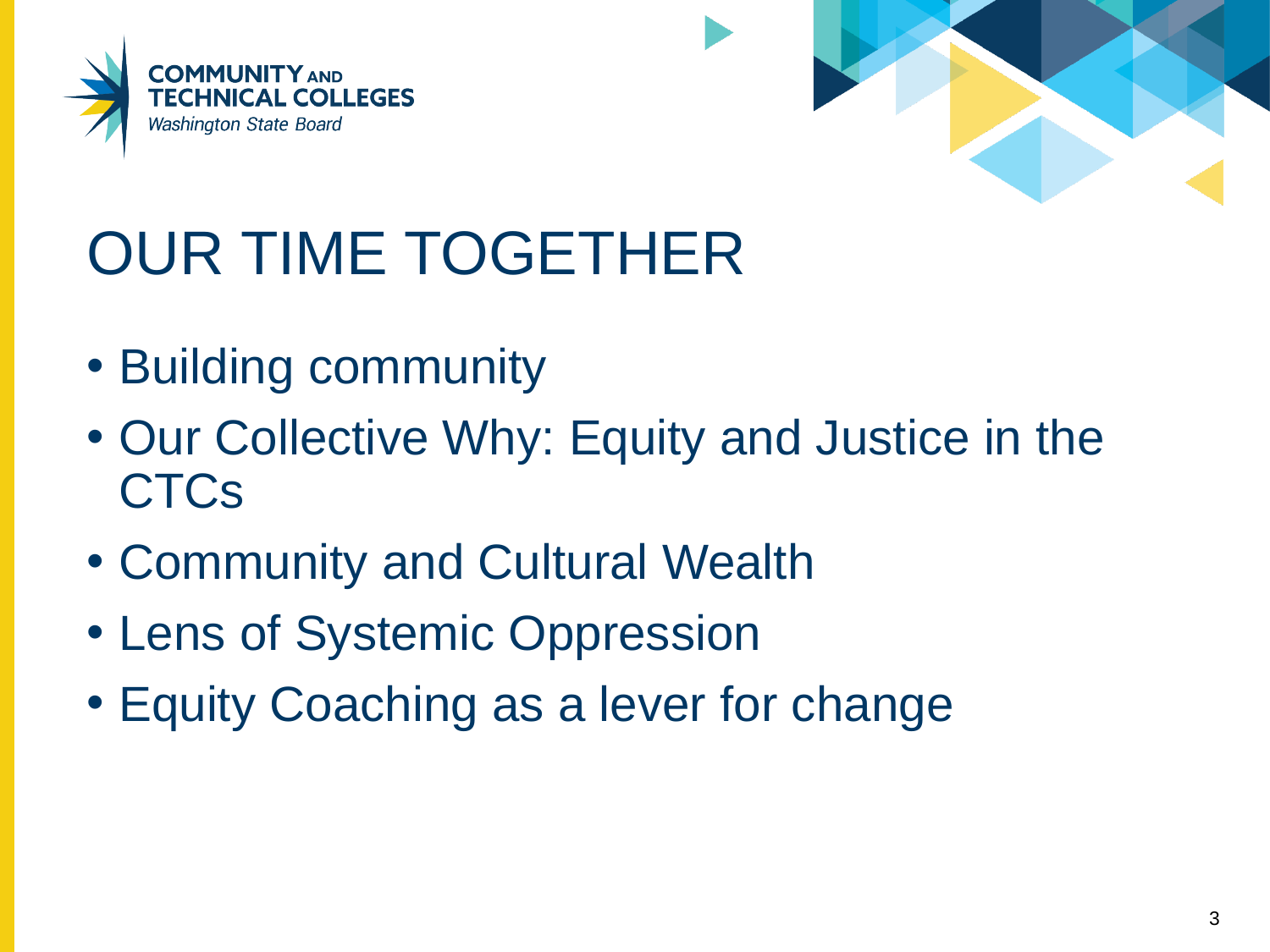

# Our Time together
Building community
Our Collective Why: Equity and Justice in the CTCs
Community and Cultural Wealth
Lens of Systemic Oppression
Equity Coaching as a lever for change
3